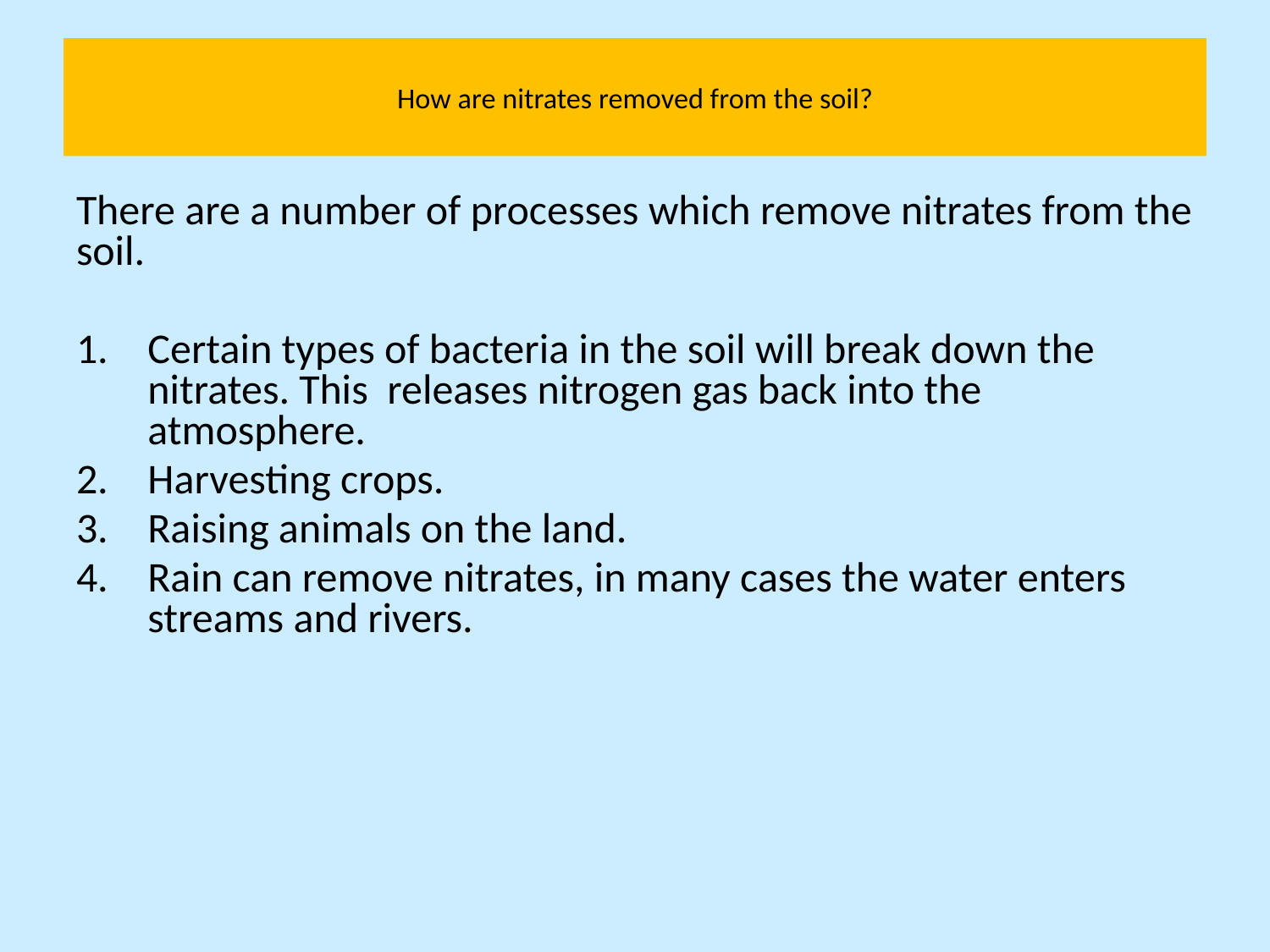

# How are nitrates removed from the soil?
There are a number of processes which remove nitrates from the soil.

Certain types of bacteria in the soil will break down the nitrates. This  releases nitrogen gas back into the atmosphere.
Harvesting crops.
Raising animals on the land.
Rain can remove nitrates, in many cases the water enters streams and rivers.